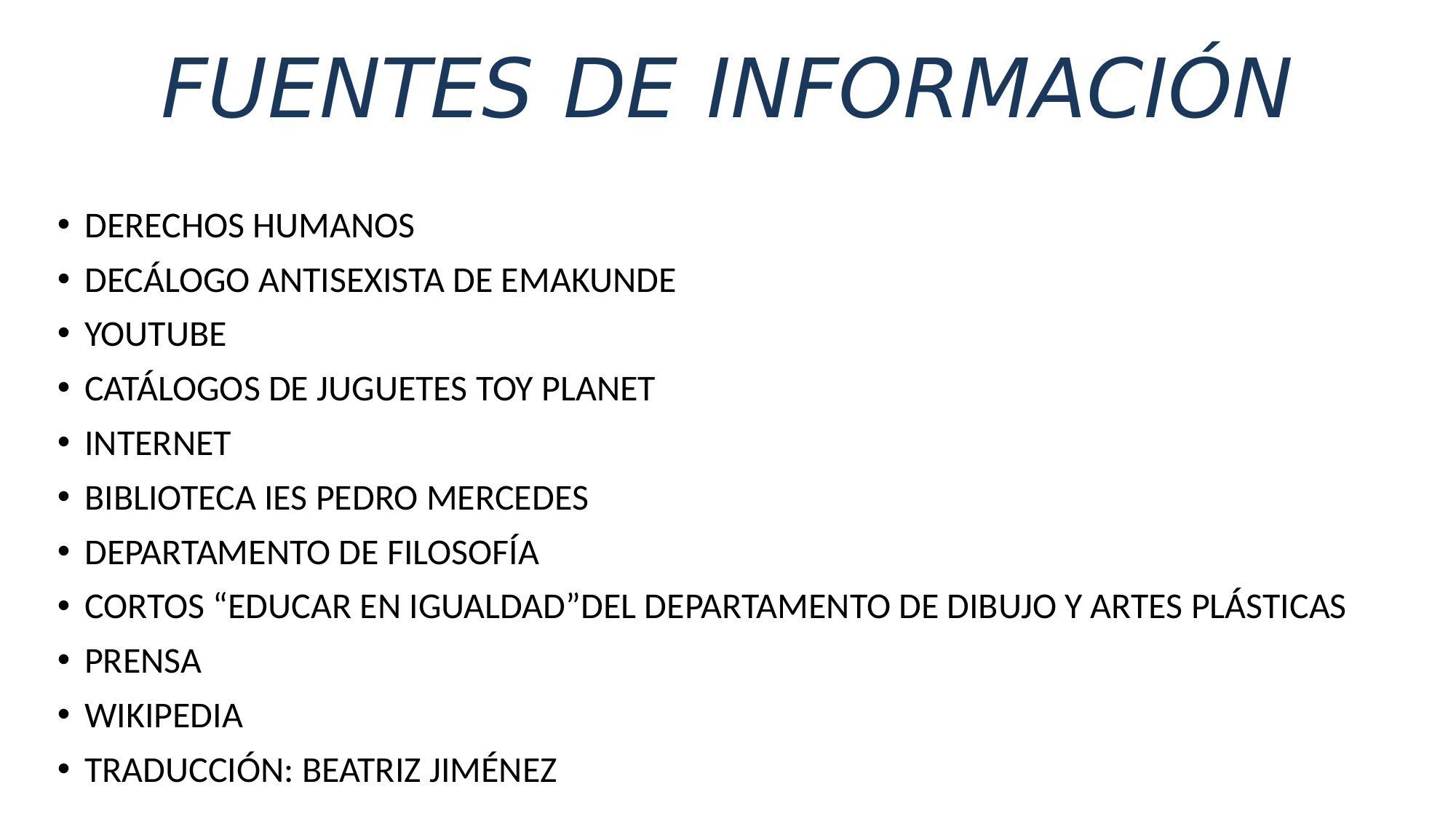

# FUENTES DE INFORMACIÓN
DERECHOS HUMANOS
DECÁLOGO ANTISEXISTA DE EMAKUNDE
YOUTUBE
CATÁLOGOS DE JUGUETES TOY PLANET
INTERNET
BIBLIOTECA IES PEDRO MERCEDES
DEPARTAMENTO DE FILOSOFÍA
CORTOS “EDUCAR EN IGUALDAD”DEL DEPARTAMENTO DE DIBUJO Y ARTES PLÁSTICAS
PRENSA
WIKIPEDIA
TRADUCCIÓN: BEATRIZ JIMÉNEZ